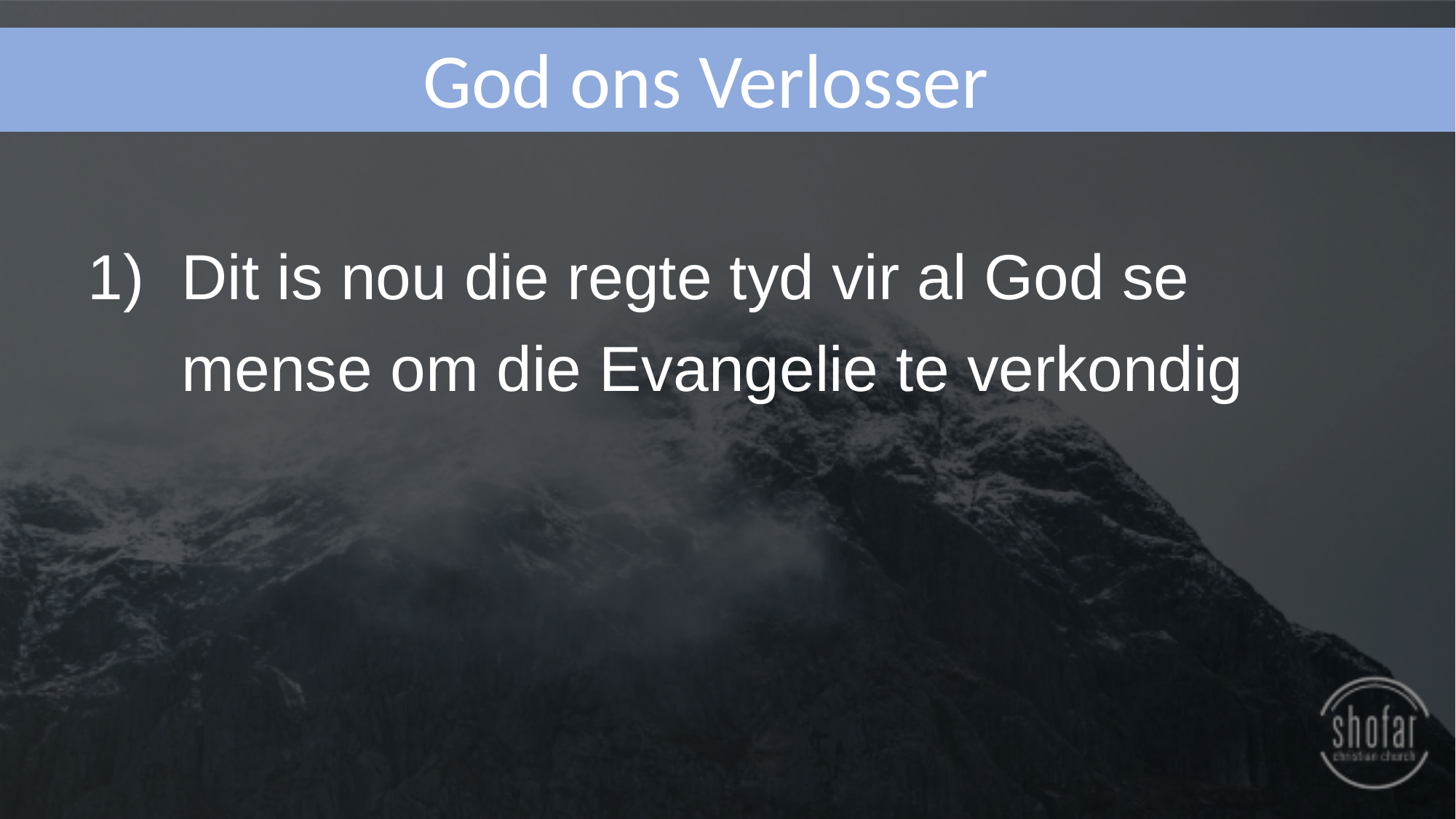

God ons Verlosser

Dit is nou die regte tyd vir al God se mense om die Evangelie te verkondig